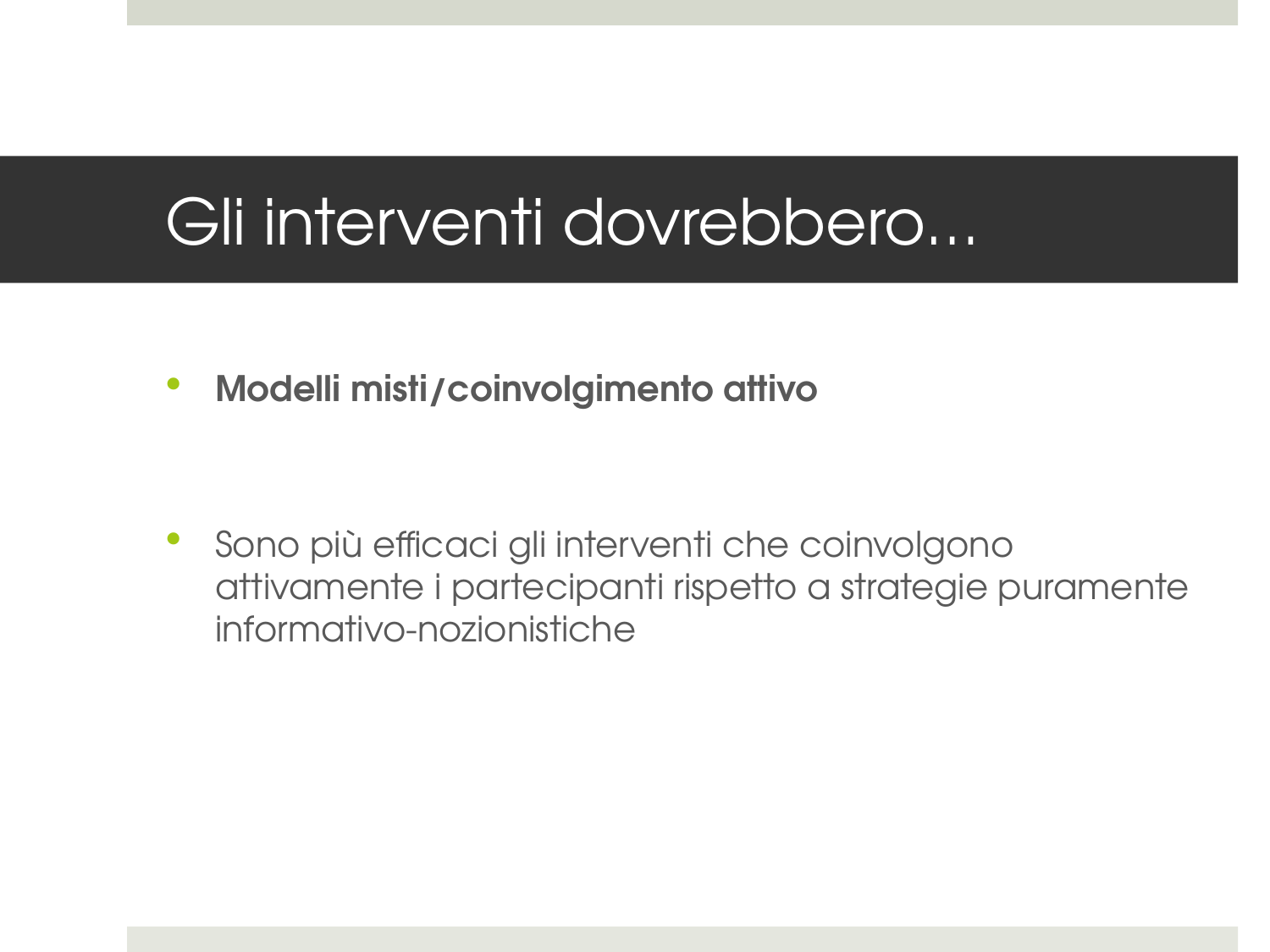

# Gli interventi dovrebbero…
Modelli misti/coinvolgimento attivo

Sono più efficaci gli interventi che coinvolgono attivamente i partecipanti rispetto a strategie puramente informativo-nozionistiche